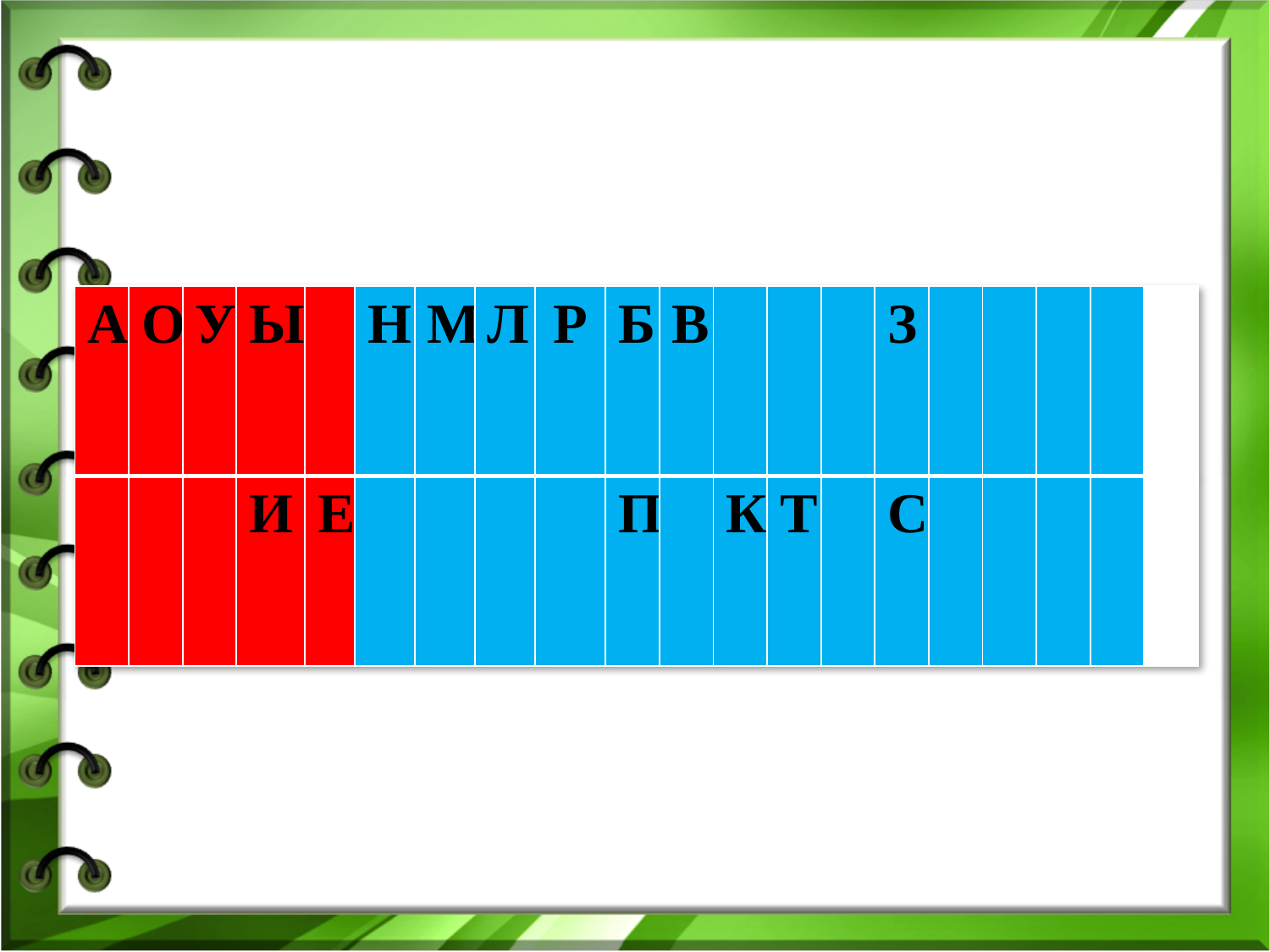

#
| А | О | У | Ы |  | Н | М | Л | Р | Б | В |  |  |  | З |  |  |  |  |  |
| --- | --- | --- | --- | --- | --- | --- | --- | --- | --- | --- | --- | --- | --- | --- | --- | --- | --- | --- | --- |
|  |  |  | И | Е |  |  |  |  | П |  | К | Т |  | С |  |  |  |  |  |